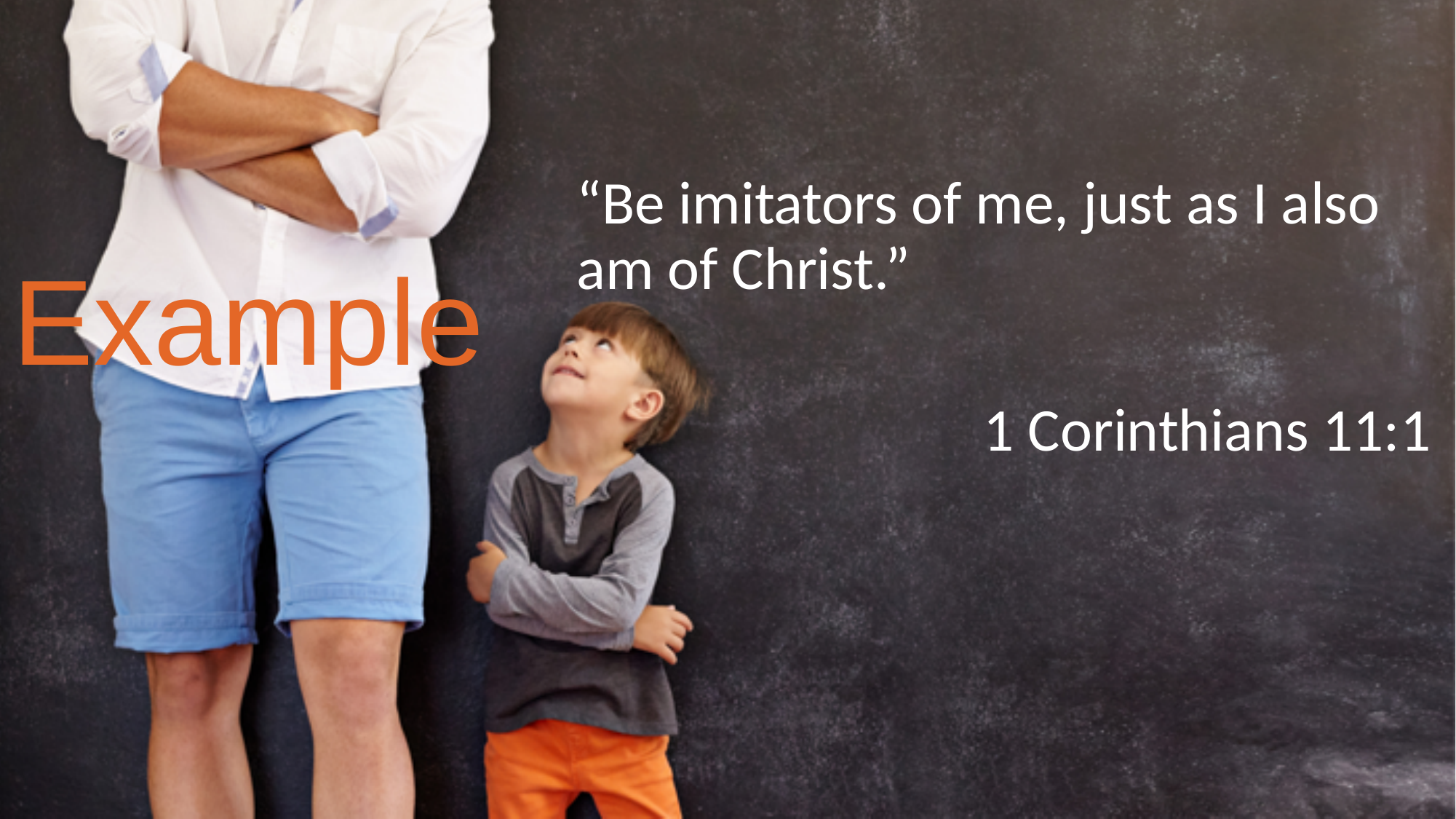

“Be imitators of me, just as I also am of Christ.”

1 Corinthians 11:1
Example